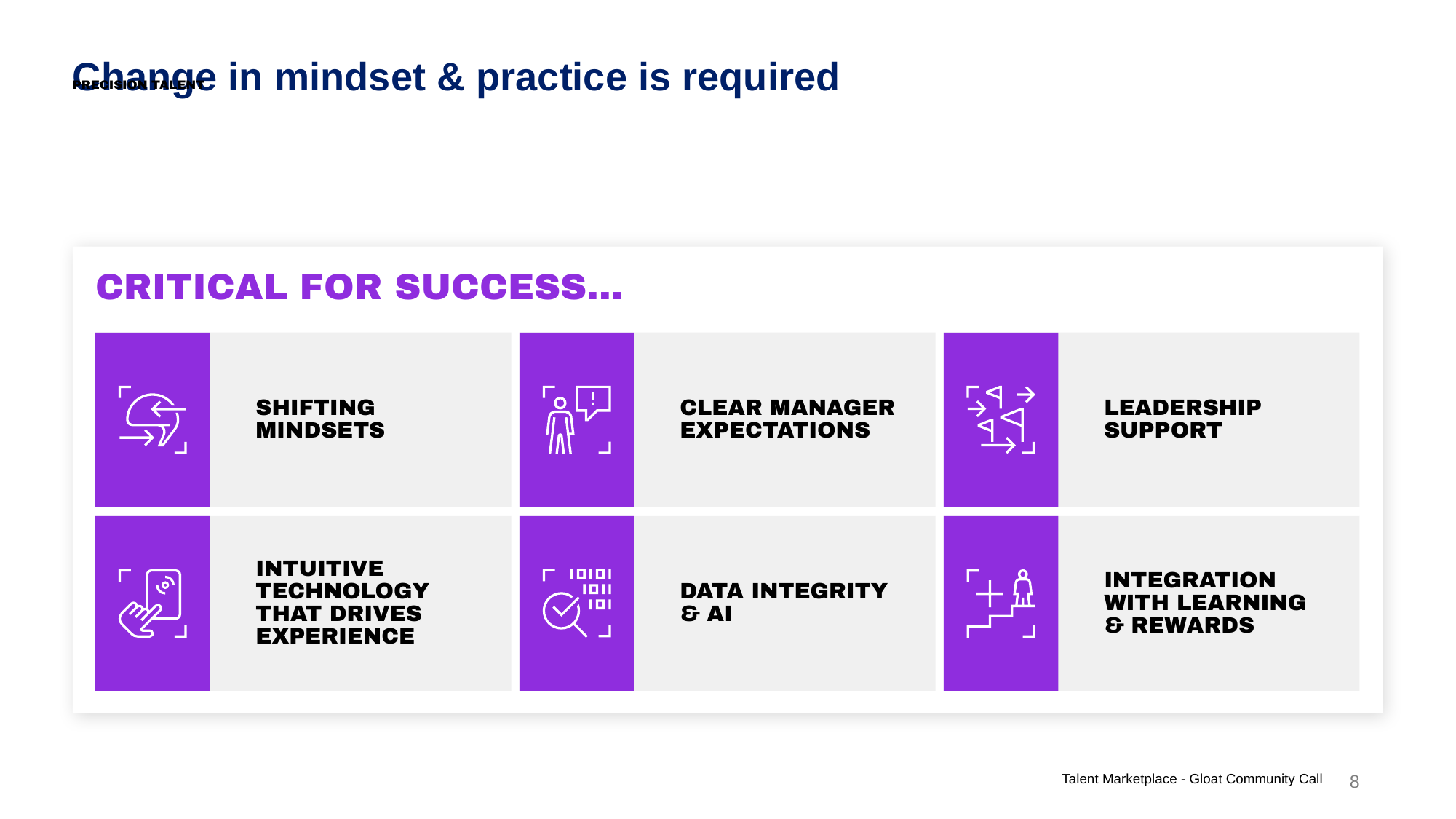

# Change in mindset & practice is required
PRECISION TALENT

CRITICAL FOR SUCCESS...
SHIFTING
MINDSETS
CLEAR MANAGER EXPECTATIONS
LEADERSHIP
SUPPORT

INTUITIVE TECHNOLOGY
THAT DRIVES EXPERIENCE

DATA INTEGRITY
& AI

INTEGRATION WITH LEARNING
& REWARDS

Talent Marketplace - Gloat Community Call
8